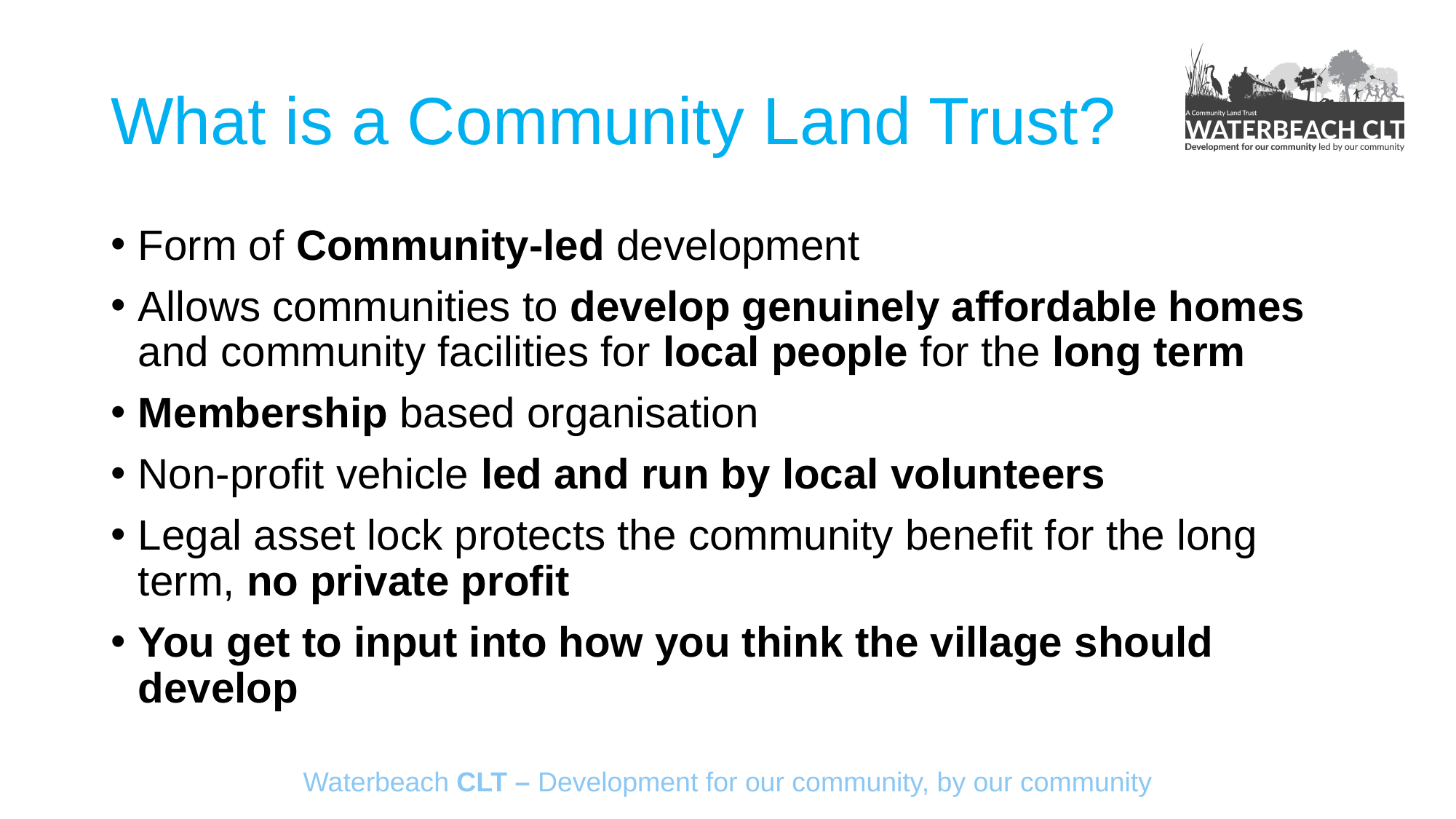

# What is a Community Land Trust?
Form of Community-led development
Allows communities to develop genuinely affordable homes and community facilities for local people for the long term
Membership based organisation
Non-profit vehicle led and run by local volunteers
Legal asset lock protects the community benefit for the long term, no private profit
You get to input into how you think the village should develop
Waterbeach CLT – Development for our community, by our community